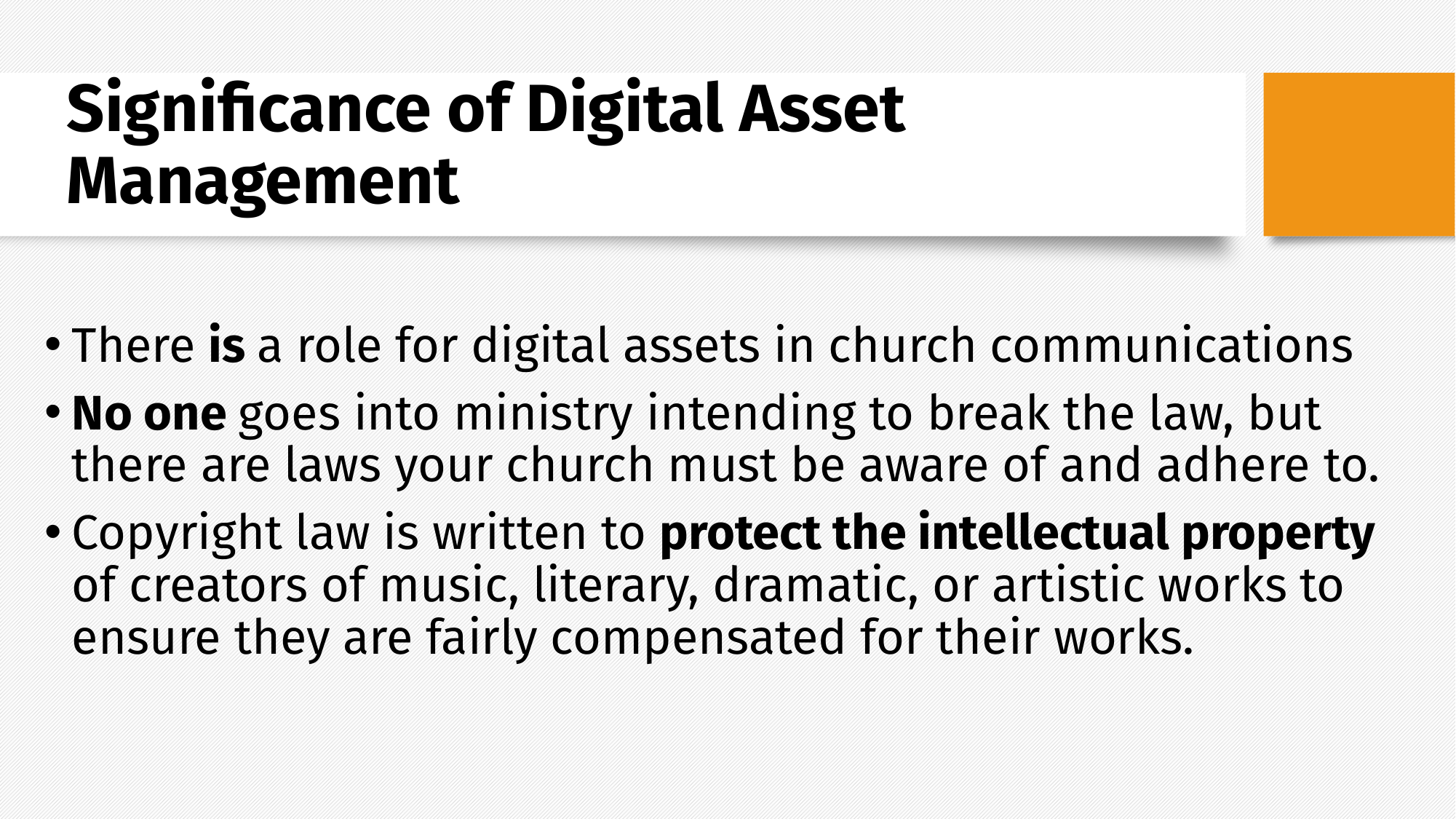

# Significance of Digital Asset Management
There is a role for digital assets in church communications
No one goes into ministry intending to break the law, but there are laws your church must be aware of and adhere to.
Copyright law is written to protect the intellectual property of creators of music, literary, dramatic, or artistic works to ensure they are fairly compensated for their works.